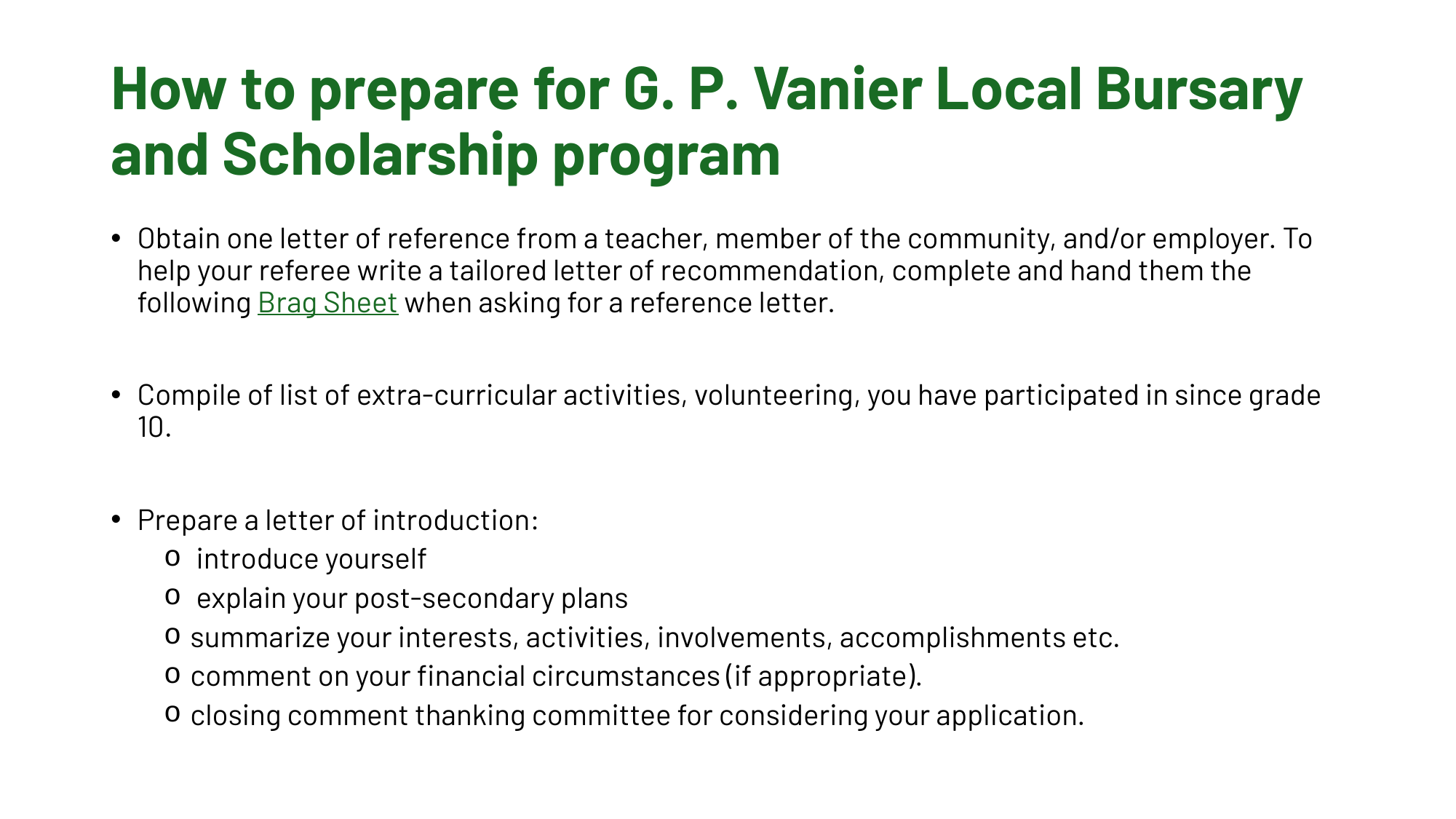

# How to prepare for G. P. Vanier Local Bursary and Scholarship program
Obtain one letter of reference from a teacher, member of the community, and/or employer. To help your referee write a tailored letter of recommendation, complete and hand them the following Brag Sheet when asking for a reference letter.

Compile of list of extra-curricular activities, volunteering, you have participated in since grade 10.

Prepare a letter of introduction:
 introduce yourself
 explain your post-secondary plans
summarize your interests, activities, involvements, accomplishments etc.
comment on your financial circumstances (if appropriate).
closing comment thanking committee for considering your application.